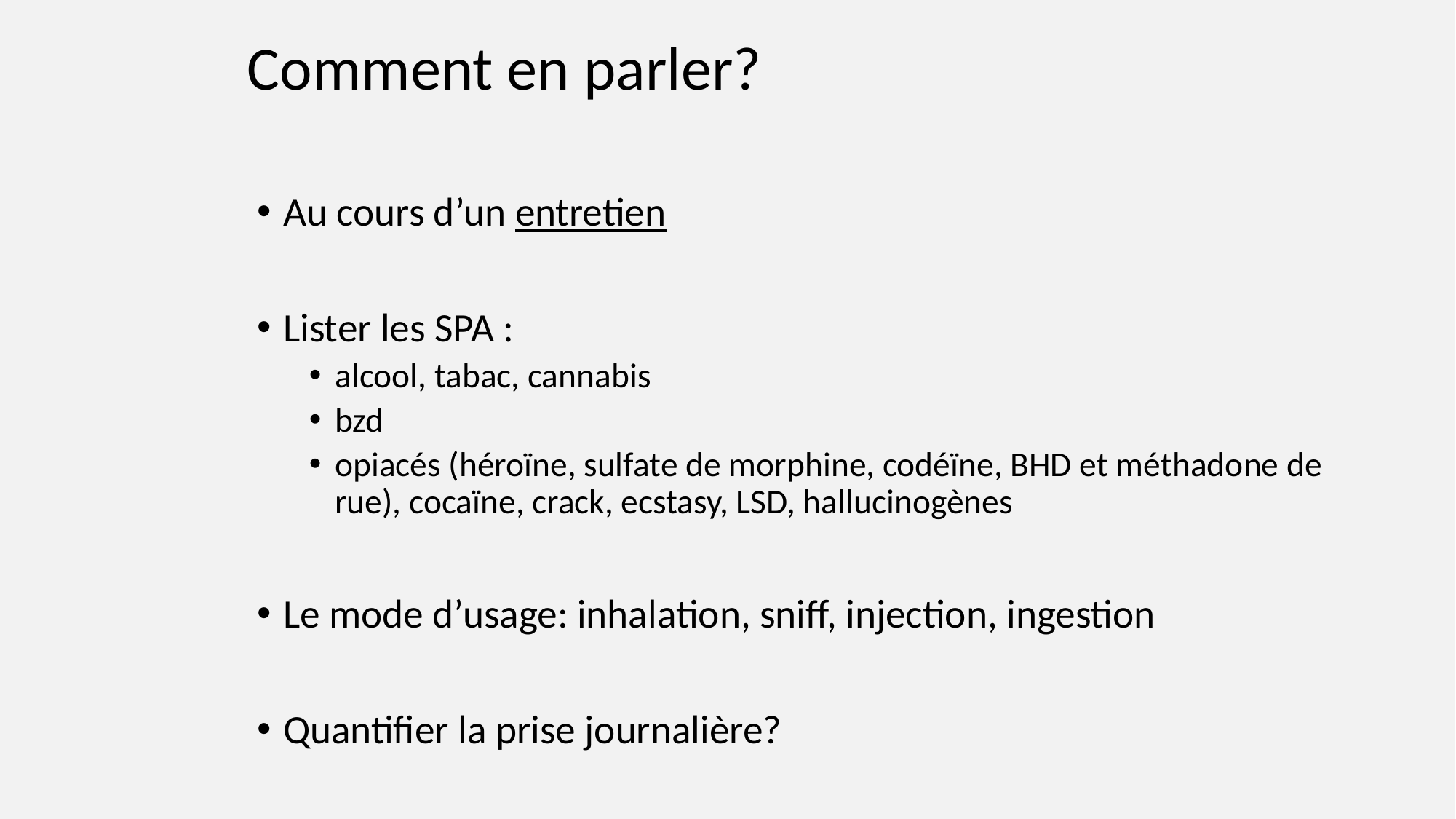

# Comment en parler?
Au cours d’un entretien

Lister les SPA :
alcool, tabac, cannabis
bzd
opiacés (héroïne, sulfate de morphine, codéïne, BHD et méthadone de rue), cocaïne, crack, ecstasy, LSD, hallucinogènes

Le mode d’usage: inhalation, sniff, injection, ingestion

Quantifier la prise journalière?